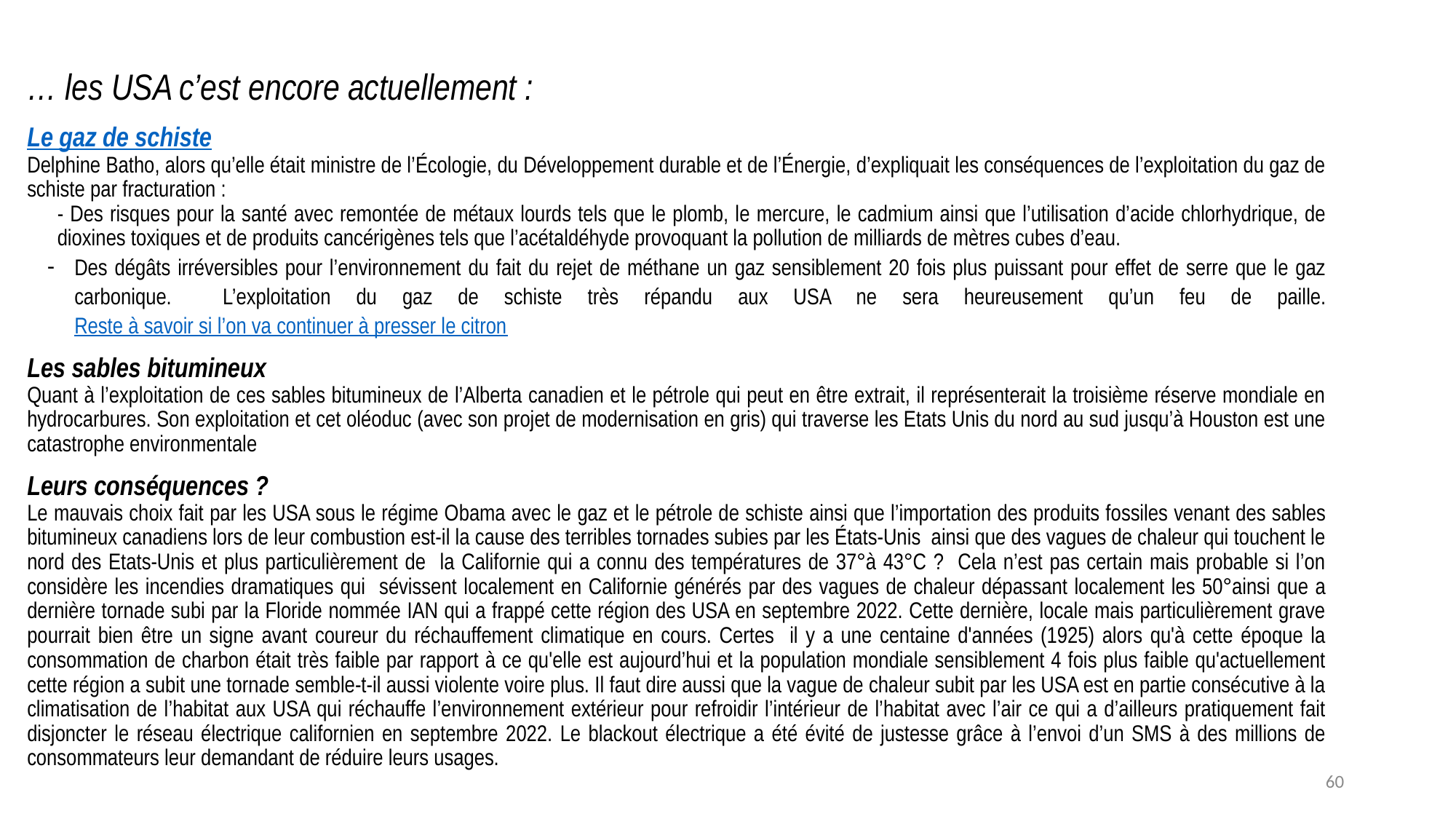

… les USA c’est encore actuellement :
Le gaz de schiste
Delphine Batho, alors qu’elle était ministre de l’Écologie, du Développement durable et de l’Énergie, d’expliquait les conséquences de l’exploitation du gaz de schiste par fracturation :
- Des risques pour la santé avec remontée de métaux lourds tels que le plomb, le mercure, le cadmium ainsi que l’utilisation d’acide chlorhydrique, de dioxines toxiques et de produits cancérigènes tels que l’acétaldéhyde provoquant la pollution de milliards de mètres cubes d’eau.
Des dégâts irréversibles pour l’environnement du fait du rejet de méthane un gaz sensiblement 20 fois plus puissant pour effet de serre que le gaz carbonique.  L’exploitation du gaz de schiste très répandu aux USA ne sera heureusement qu’un feu de paille. Reste à savoir si l’on va continuer à presser le citron
Les sables bitumineux
Quant à l’exploitation de ces sables bitumineux de l’Alberta canadien et le pétrole qui peut en être extrait, il représenterait la troisième réserve mondiale en hydrocarbures. Son exploitation et cet oléoduc (avec son projet de modernisation en gris) qui traverse les Etats Unis du nord au sud jusqu’à Houston est une catastrophe environmentale
Leurs conséquences ?
Le mauvais choix fait par les USA sous le régime Obama avec le gaz et le pétrole de schiste ainsi que l’importation des produits fossiles venant des sables bitumineux canadiens lors de leur combustion est-il la cause des terribles tornades subies par les États-Unis  ainsi que des vagues de chaleur qui touchent le nord des Etats-Unis et plus particulièrement de  la Californie qui a connu des températures de 37°à 43°C ?  Cela n’est pas certain mais probable si l’on considère les incendies dramatiques qui  sévissent localement en Californie générés par des vagues de chaleur dépassant localement les 50°ainsi que a dernière tornade subi par la Floride nommée IAN qui a frappé cette région des USA en septembre 2022. Cette dernière, locale mais particulièrement grave pourrait bien être un signe avant coureur du réchauffement climatique en cours. Certes  il y a une centaine d'années (1925) alors qu'à cette époque la consommation de charbon était très faible par rapport à ce qu'elle est aujourd’hui et la population mondiale sensiblement 4 fois plus faible qu'actuellement cette région a subit une tornade semble-t-il aussi violente voire plus. Il faut dire aussi que la vague de chaleur subit par les USA est en partie consécutive à la climatisation de l’habitat aux USA qui réchauffe l’environnement extérieur pour refroidir l’intérieur de l’habitat avec l’air ce qui a d’ailleurs pratiquement fait disjoncter le réseau électrique californien en septembre 2022. Le blackout électrique a été évité de justesse grâce à l’envoi d’un SMS à des millions de consommateurs leur demandant de réduire leurs usages.
60